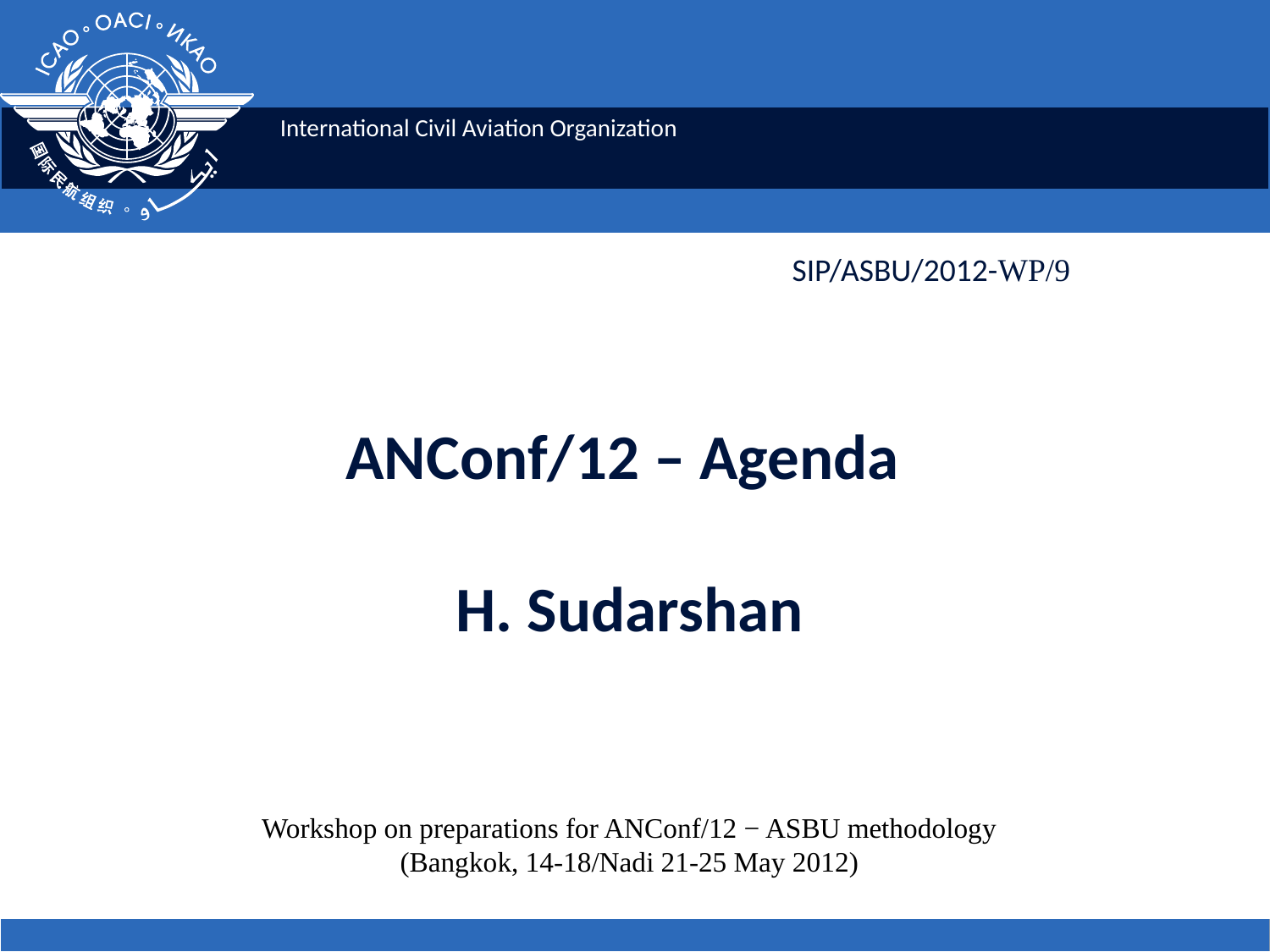

SIP/ASBU/2012-WP/9
# ANConf/12 – Agenda H. Sudarshan
Workshop on preparations for ANConf/12 − ASBU methodology
(Bangkok, 14-18/Nadi 21-25 May 2012)